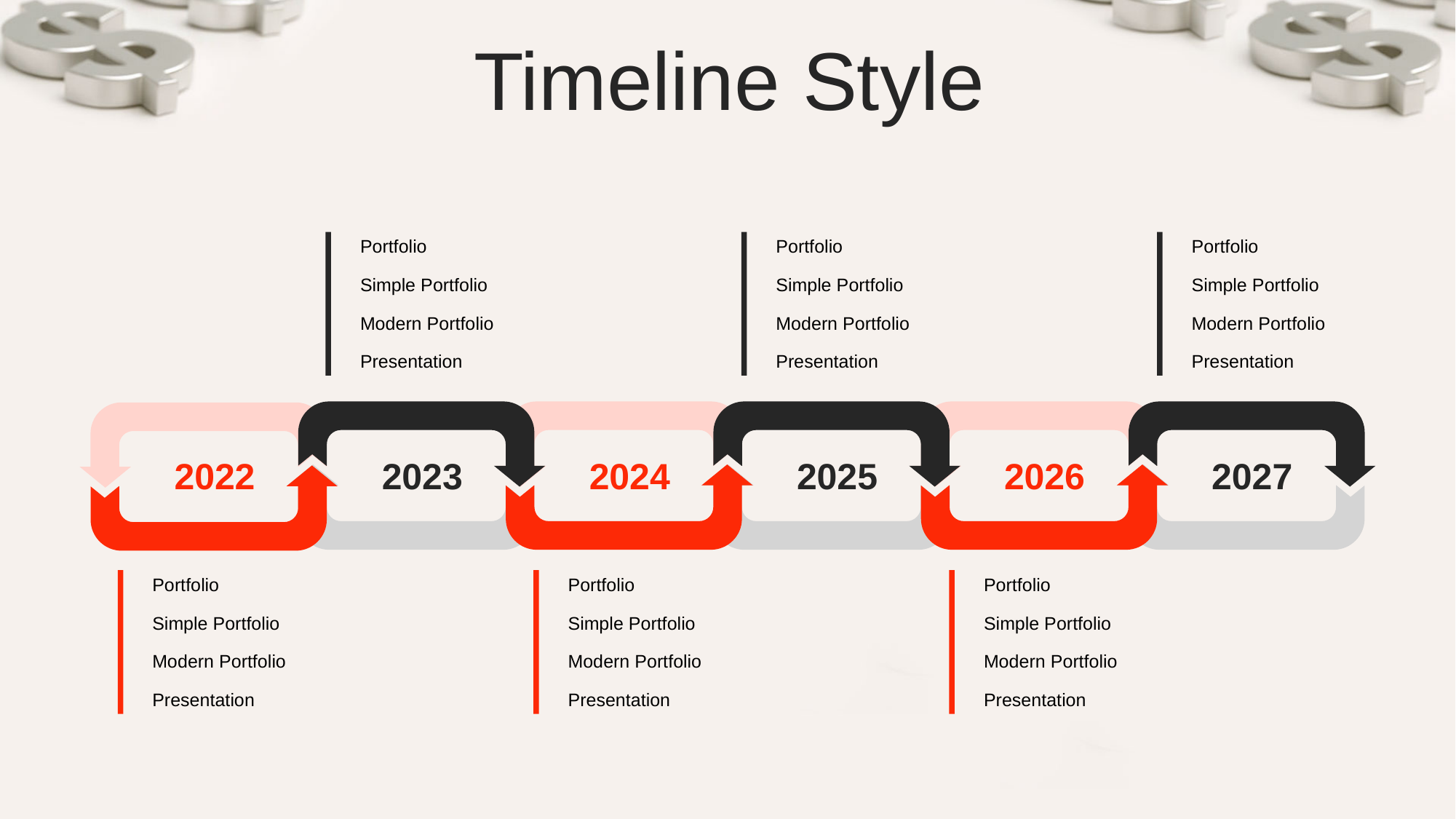

Timeline Style

Portfolio
Simple Portfolio
Modern Portfolio
Presentation

Portfolio
Simple Portfolio
Modern Portfolio
Presentation

Portfolio
Simple Portfolio
Modern Portfolio
Presentation

2022
2023
2024
2025
2026
2027

Portfolio
Simple Portfolio
Modern Portfolio
Presentation

Portfolio
Simple Portfolio
Modern Portfolio
Presentation

Portfolio
Simple Portfolio
Modern Portfolio
Presentation